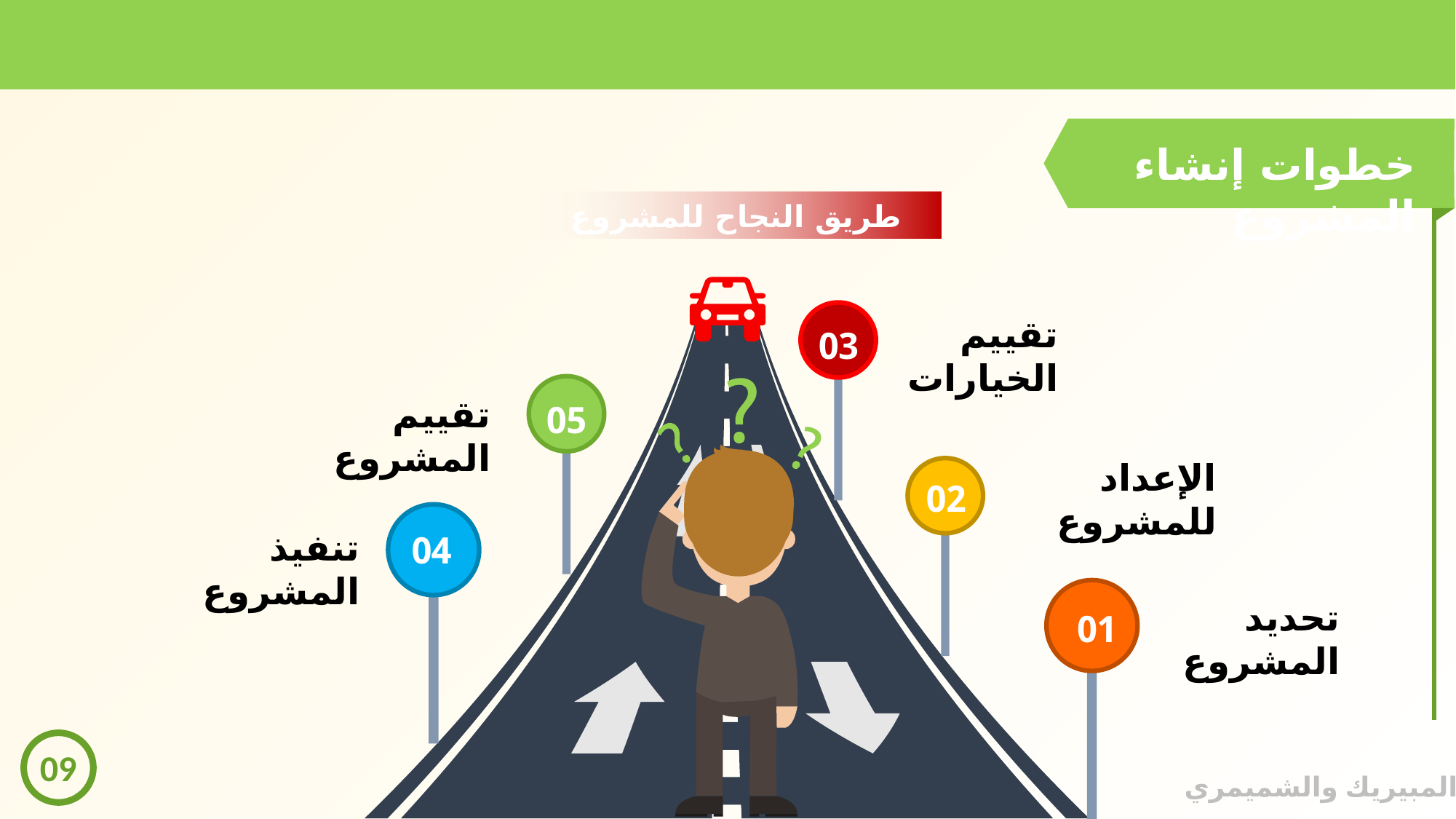

خطوات إنشاء المشروع
طريق النجاح للمشروع

تقييم الخيارات
03

تقييم المشروع
05

الإعداد للمشروع

02

تنفيذ المشروع
04

تحديد المشروع
01

09
© المبيريك والشميمري